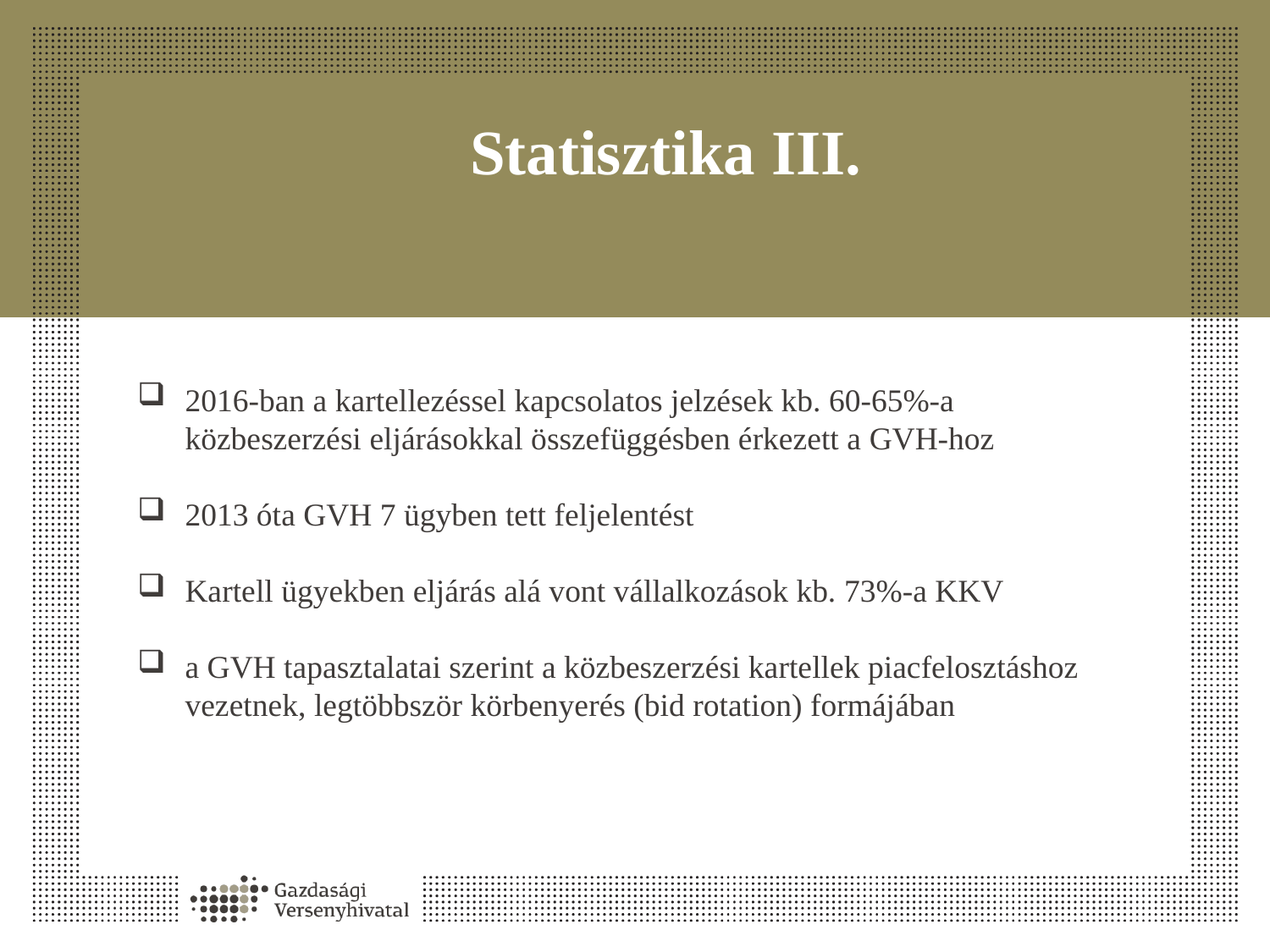

# Statisztika III.
2016‑ban a kartellezéssel kapcsolatos jelzések kb. 60‑65%‑a  közbeszerzési eljárásokkal összefüggésben érkezett a GVH-hoz

2013 óta GVH 7 ügyben tett feljelentést

Kartell ügyekben eljárás alá vont vállalkozások kb. 73%-a KKV

a GVH tapasztalatai szerint a közbeszerzési kartellek piacfelosztáshoz vezetnek, legtöbbször körbenyerés (bid rotation) formájában